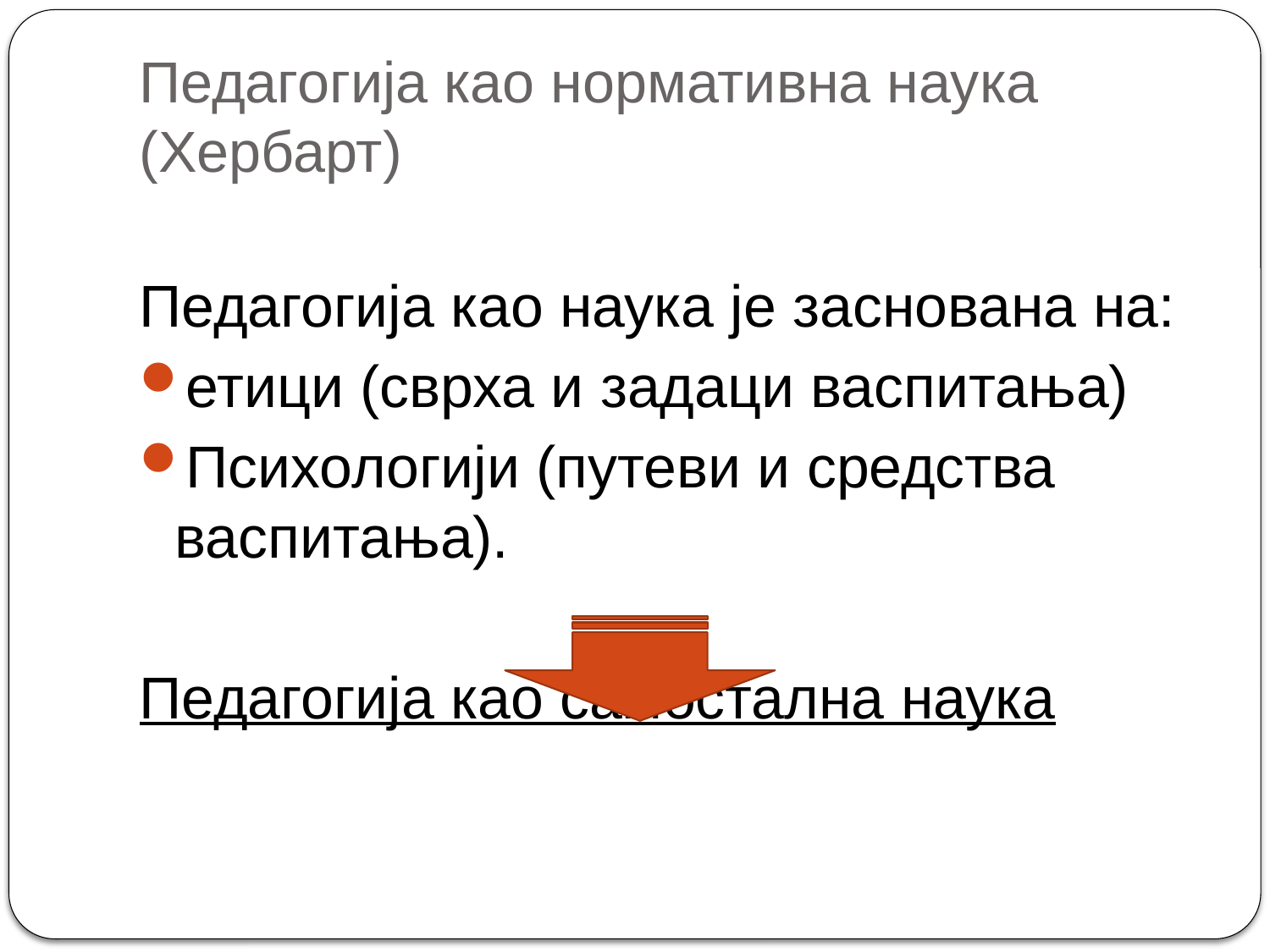

# Педагогија као нормативна наука  (Хербарт)

Педагогија као наука је заснована на:
етици (сврха и задаци васпитања)
Психологији (путеви и средства васпитања).

Педагогија као самостална наука